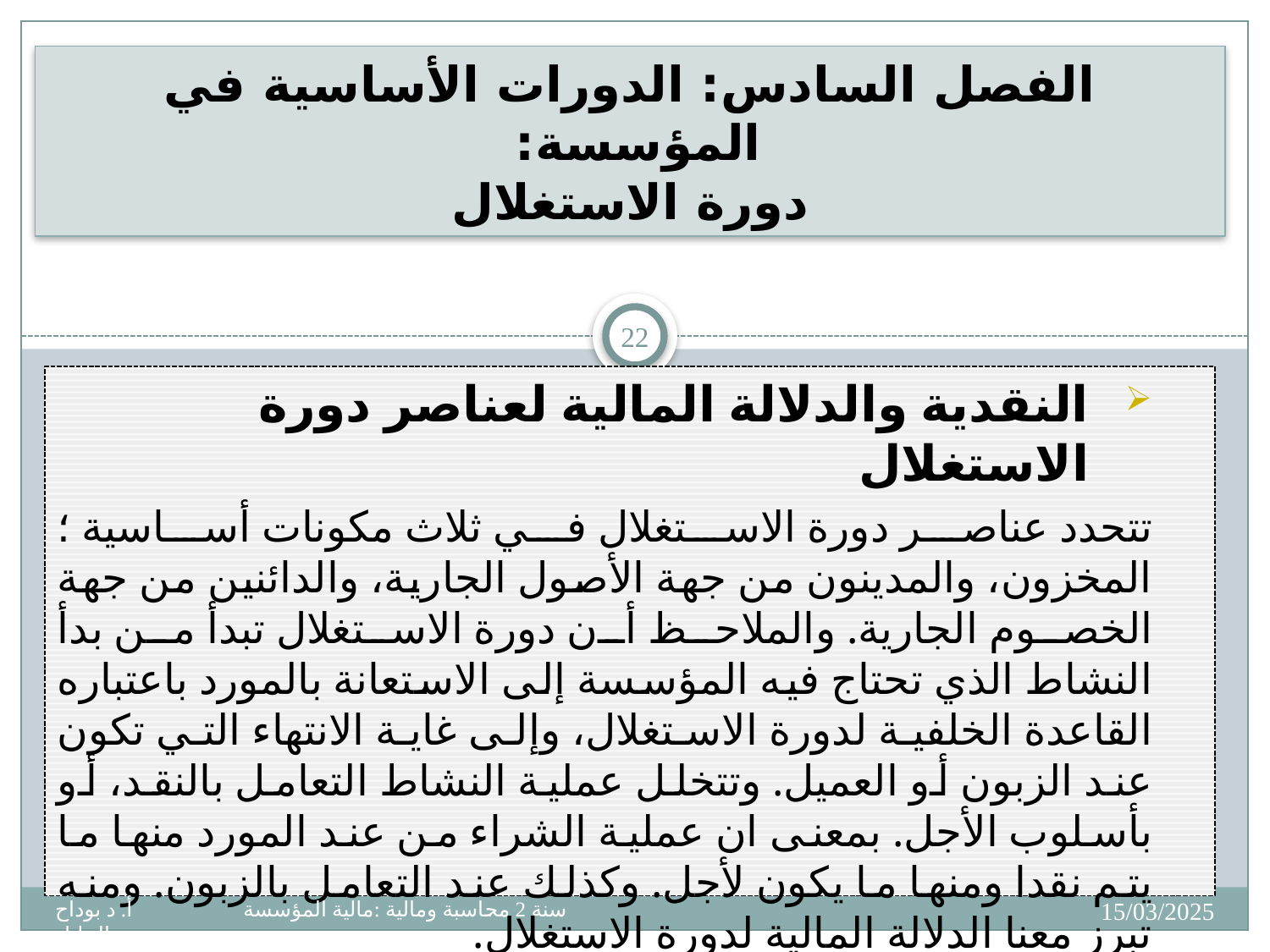

# الفصل السادس: الدورات الأساسية في المؤسسة: دورة الاستغلال
22
النقدية والدلالة المالية لعناصر دورة الاستغلال
تتحدد عناصر دورة الاستغلال في ثلاث مكونات أساسية ؛ المخزون، والمدينون من جهة الأصول الجارية، والدائنين من جهة الخصوم الجارية. والملاحظ أن دورة الاستغلال تبدأ من بدأ النشاط الذي تحتاج فيه المؤسسة إلى الاستعانة بالمورد باعتباره القاعدة الخلفية لدورة الاستغلال، وإلى غاية الانتهاء التي تكون عند الزبون أو العميل. وتتخلل عملية النشاط التعامل بالنقد، أو بأسلوب الأجل. بمعنى ان عملية الشراء من عند المورد منها ما يتم نقدا ومنها ما يكون لأجل. وكذلك عند التعامل بالزبون. ومنه تبرز معنا الدلالة المالية لدورة الاستغلال.
15/03/2025
سنة 2 محاسبة ومالية :مالية المؤسسة                     أ. د بوداح عبدالجليل